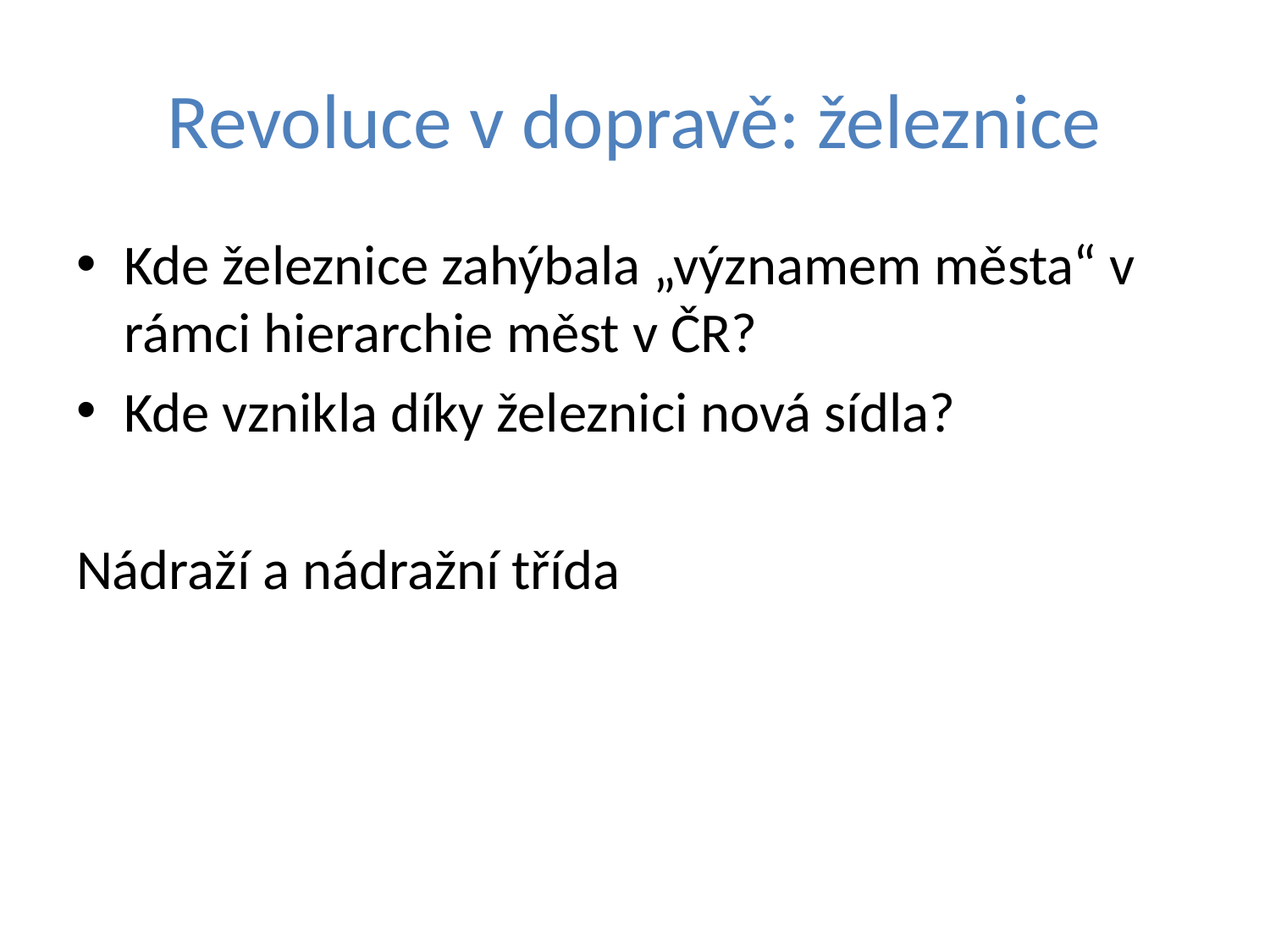

# Revoluce v dopravě: železnice
Kde železnice zahýbala „významem města“ v rámci hierarchie měst v ČR?
Kde vznikla díky železnici nová sídla?

Nádraží a nádražní třída